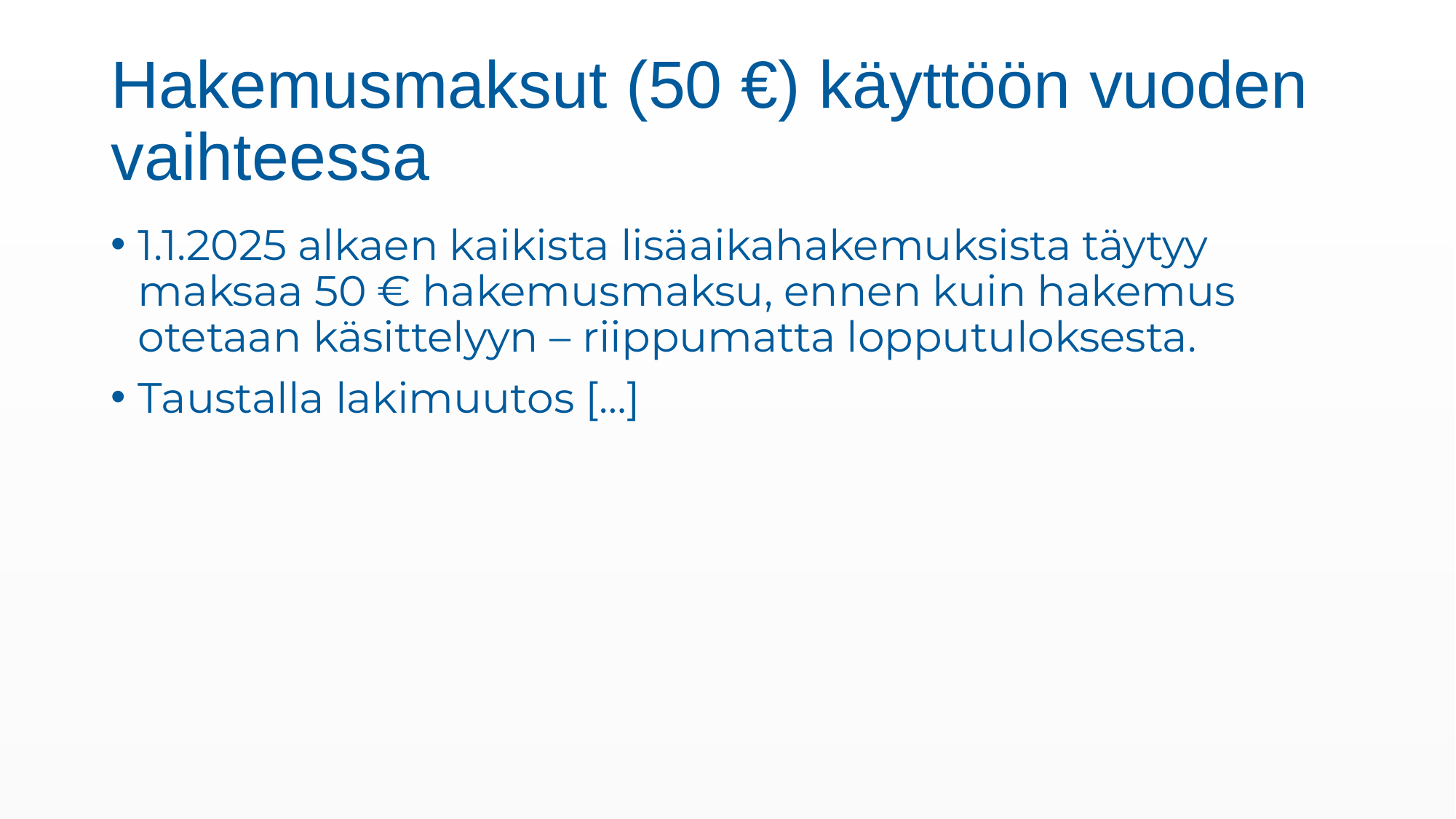

# Hakemusmaksut (50 €) käyttöön vuoden vaihteessa
1.1.2025 alkaen kaikista lisäaikahakemuksista täytyy maksaa 50 € hakemusmaksu, ennen kuin hakemus otetaan käsittelyyn – riippumatta lopputuloksesta.
Taustalla lakimuutos […]